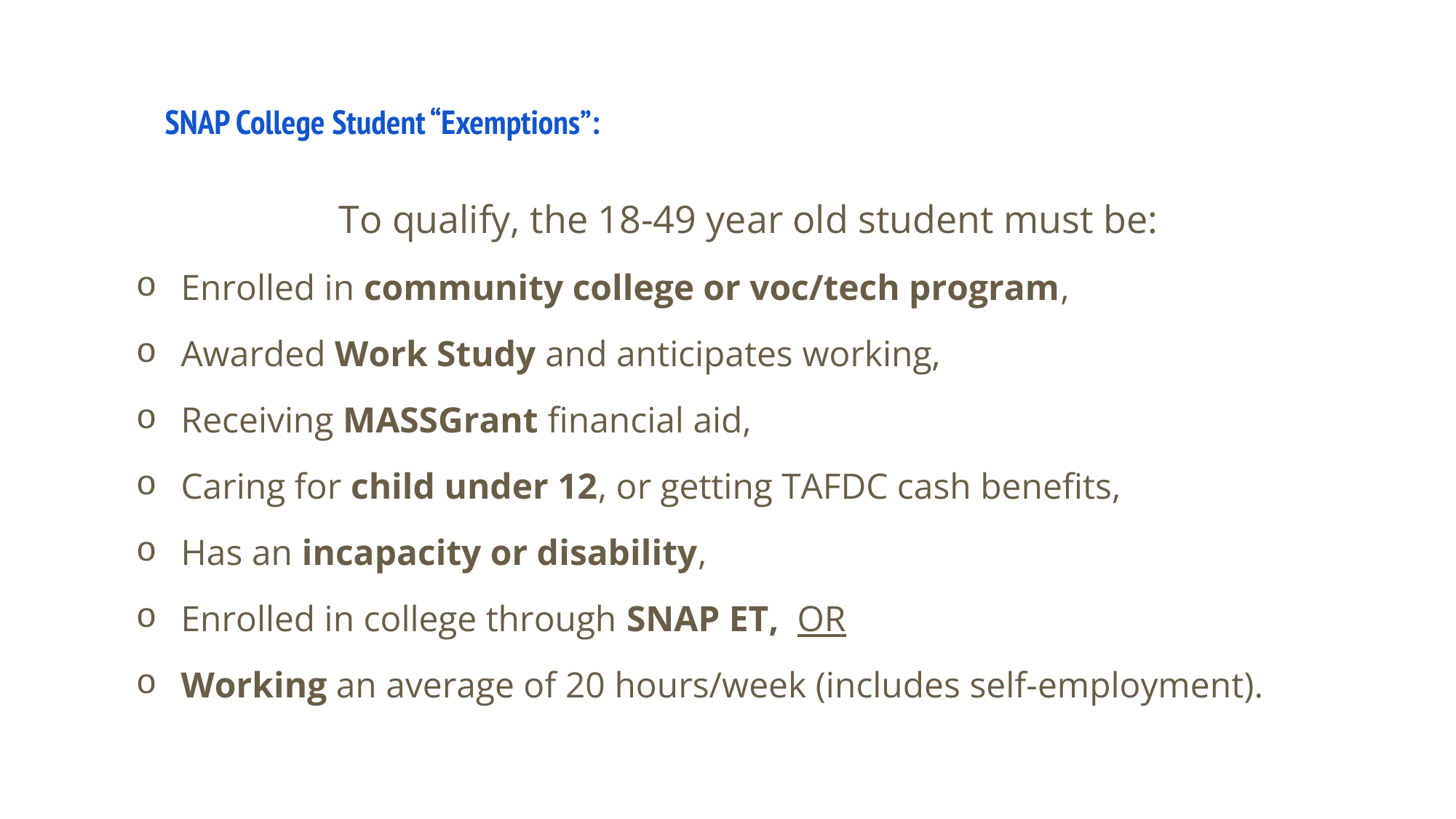

# SNAP College Student “Exemptions”:
To qualify, the 18-49 year old student must be:
Enrolled in community college or voc/tech program,
Awarded Work Study and anticipates working,
Receiving MASSGrant financial aid,
Caring for child under 12, or getting TAFDC cash benefits,
Has an incapacity or disability,
Enrolled in college through SNAP ET,  OR
Working an average of 20 hours/week (includes self-employment).
25